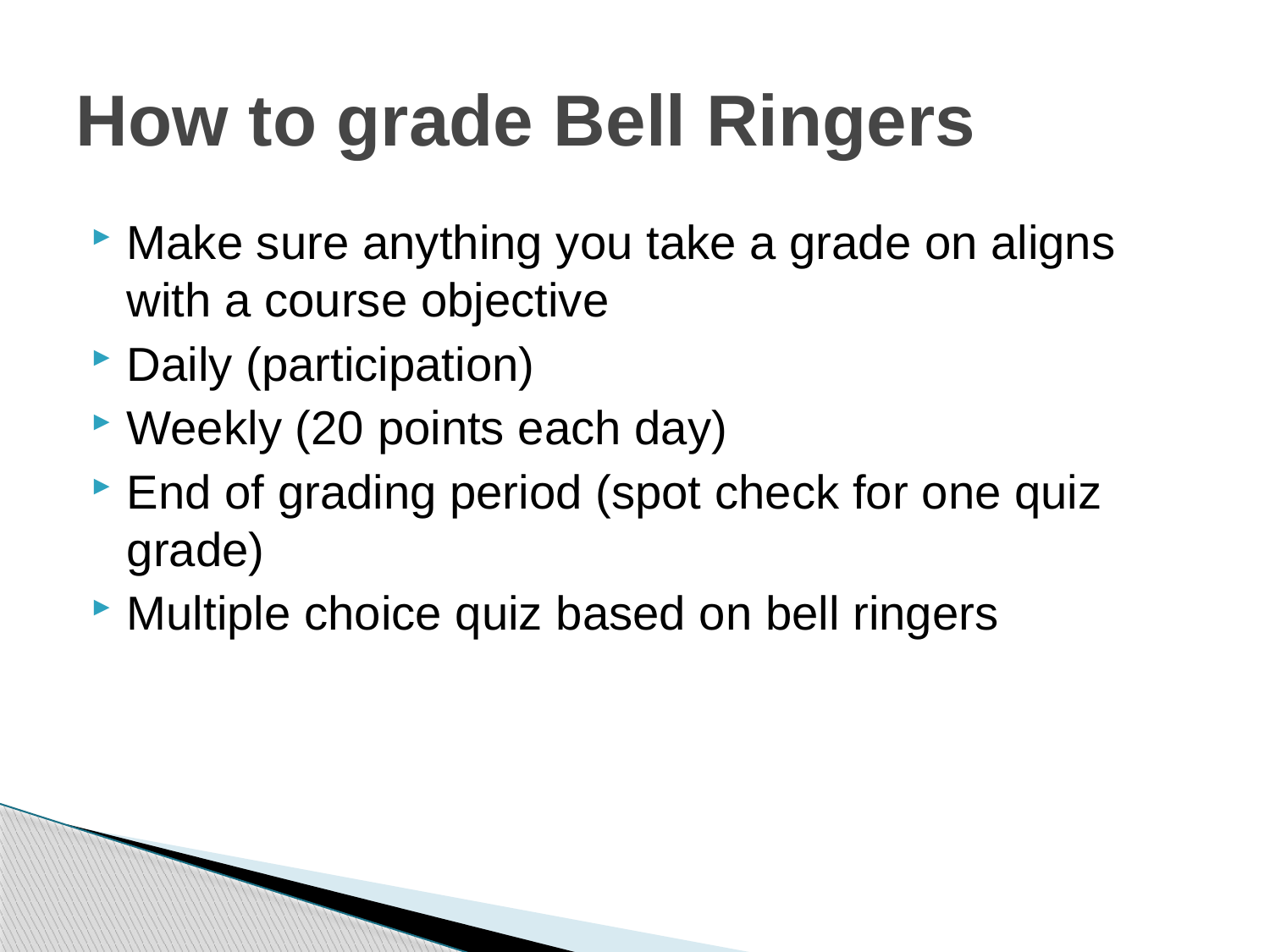

# How to grade Bell Ringers
Make sure anything you take a grade on aligns with a course objective
Daily (participation)
Weekly (20 points each day)
End of grading period (spot check for one quiz grade)
Multiple choice quiz based on bell ringers